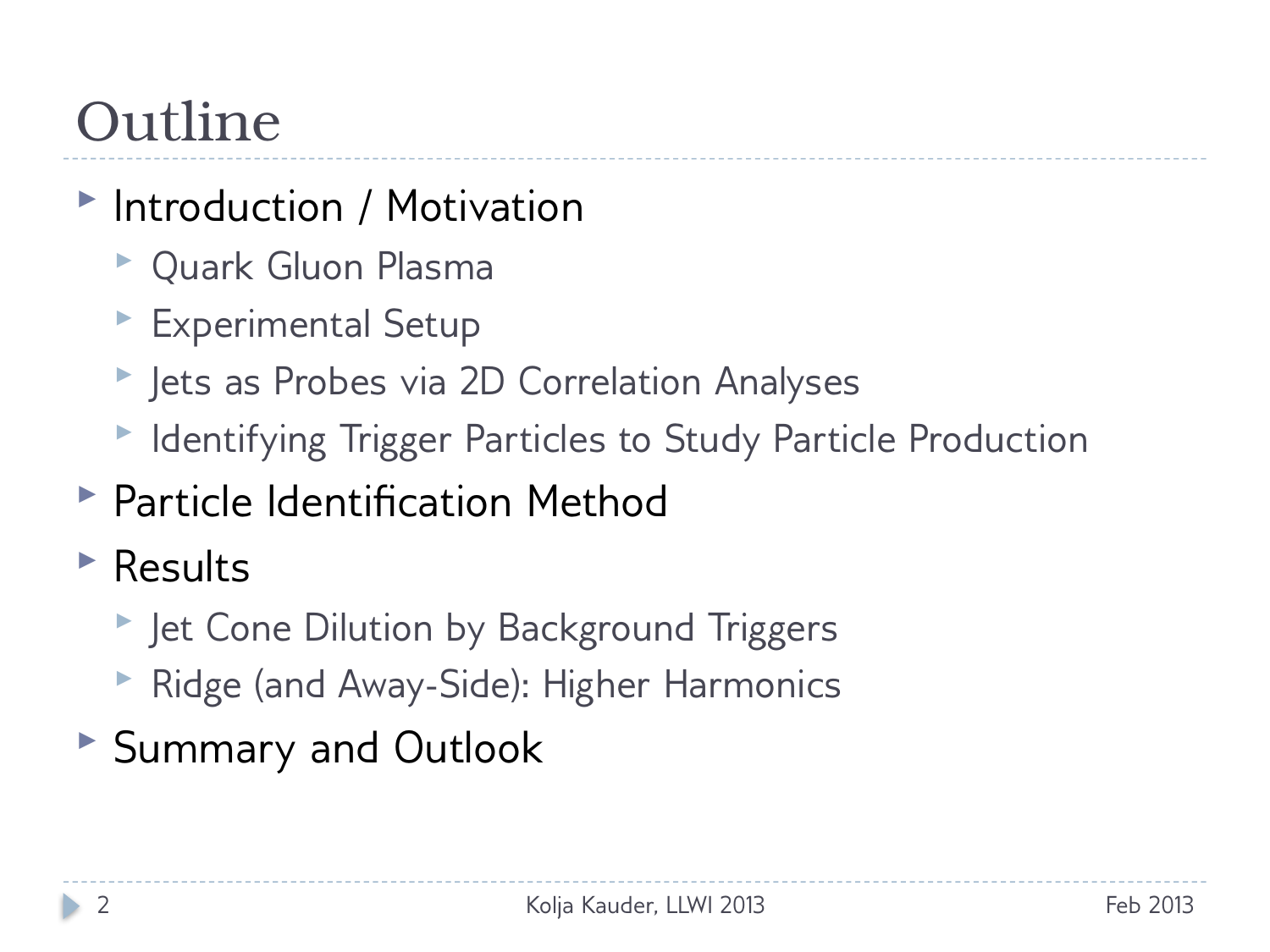

# Outline
Introduction / Motivation
Quark Gluon Plasma
Experimental Setup
Jets as Probes via 2D Correlation Analyses
Identifying Trigger Particles to Study Particle Production
Particle Identification Method
Results
Jet Cone Dilution by Background Triggers
Ridge (and Away-Side): Higher Harmonics
Summary and Outlook
2
Kolja Kauder, LLWI 2013
Feb 2013